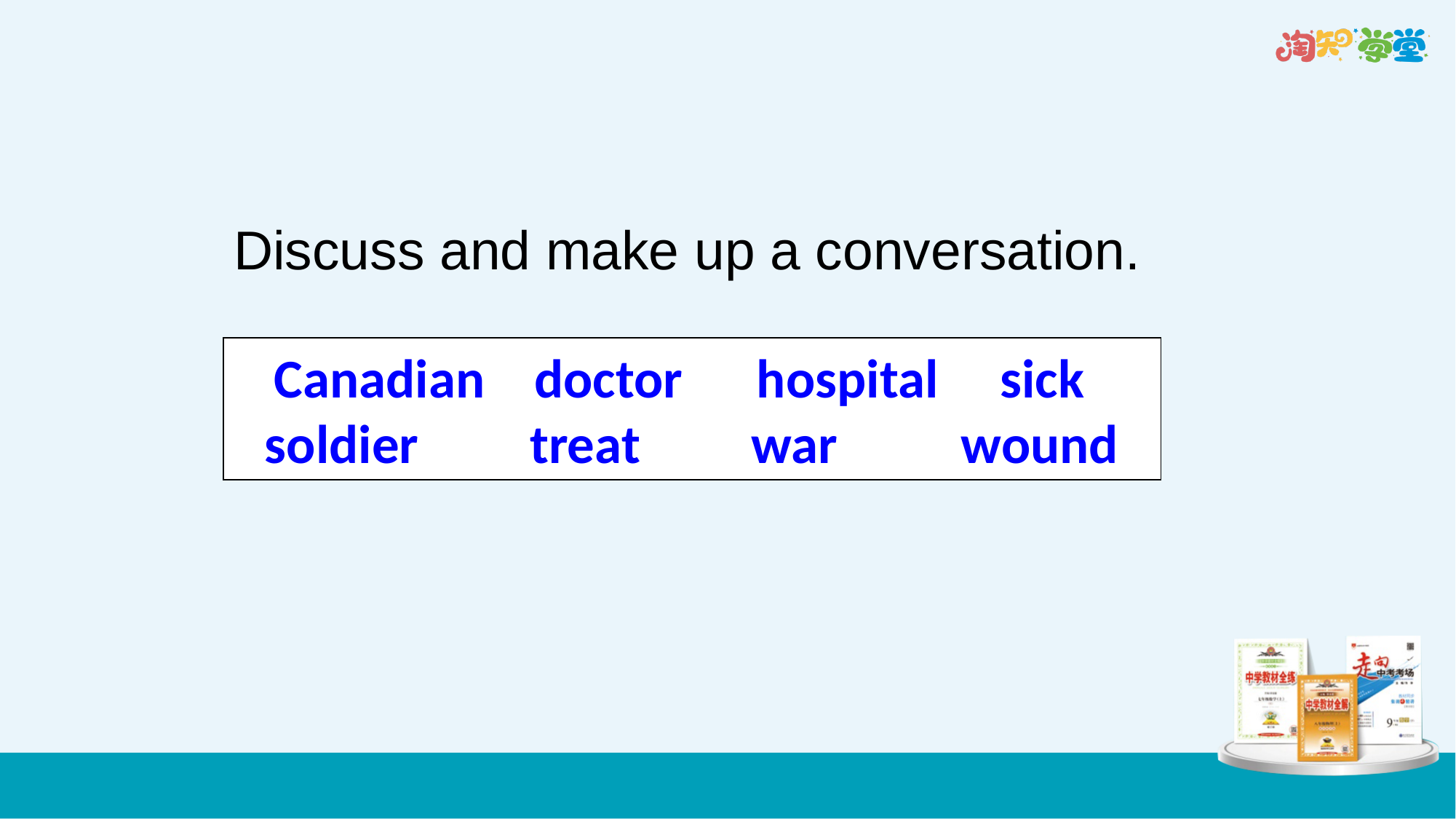

Discuss and make up a conversation.
Canadian    doctor      hospital     sick
soldier         treat         war          wound